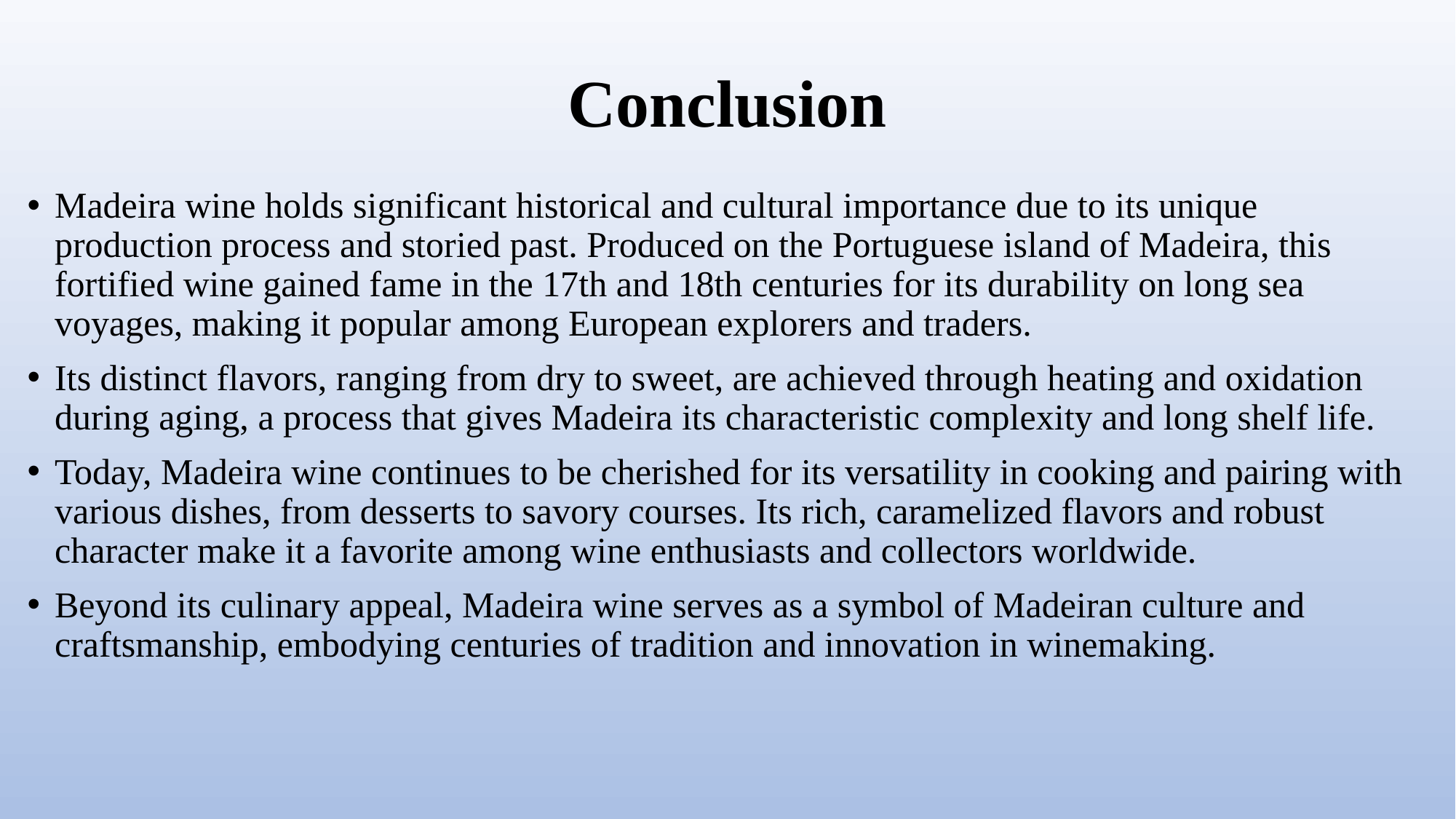

# Conclusion
Madeira wine holds significant historical and cultural importance due to its unique production process and storied past. Produced on the Portuguese island of Madeira, this fortified wine gained fame in the 17th and 18th centuries for its durability on long sea voyages, making it popular among European explorers and traders.
Its distinct flavors, ranging from dry to sweet, are achieved through heating and oxidation during aging, a process that gives Madeira its characteristic complexity and long shelf life.
Today, Madeira wine continues to be cherished for its versatility in cooking and pairing with various dishes, from desserts to savory courses. Its rich, caramelized flavors and robust character make it a favorite among wine enthusiasts and collectors worldwide.
Beyond its culinary appeal, Madeira wine serves as a symbol of Madeiran culture and craftsmanship, embodying centuries of tradition and innovation in winemaking.